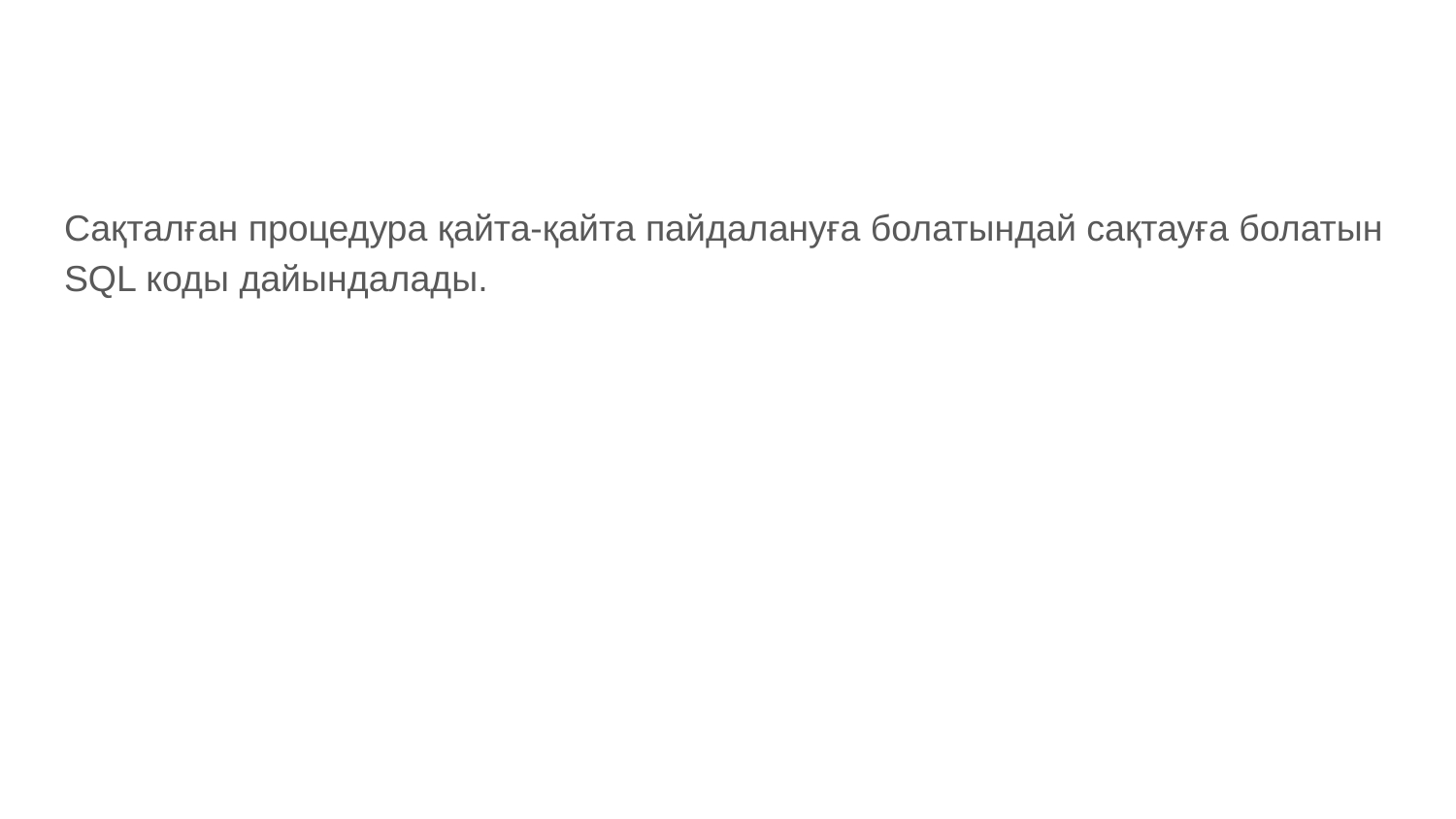

Сақталған процедура қайта-қайта пайдалануға болатындай сақтауға болатын SQL коды дайындалады.